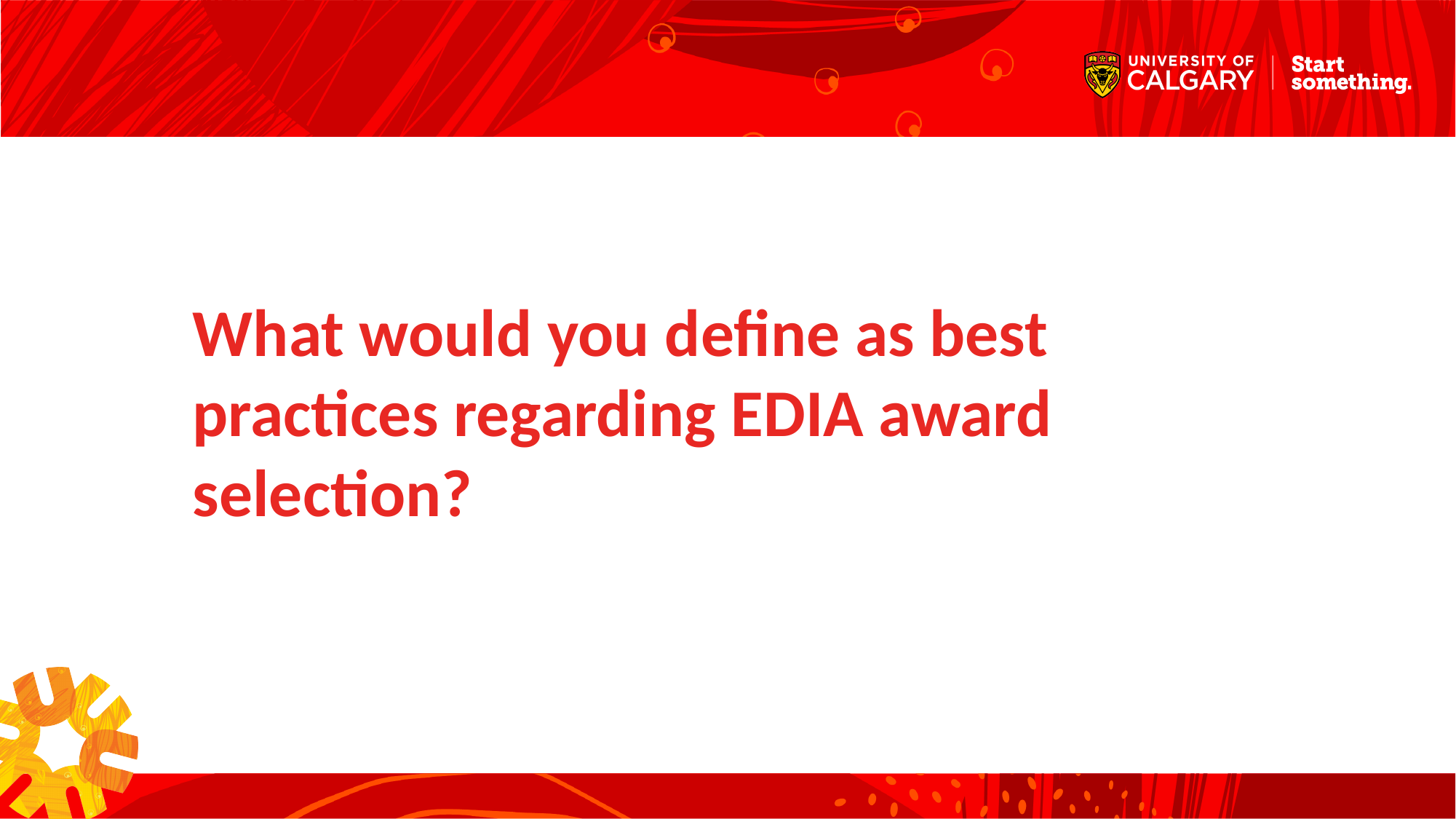

# What would you define as best practices regarding EDIA award selection?